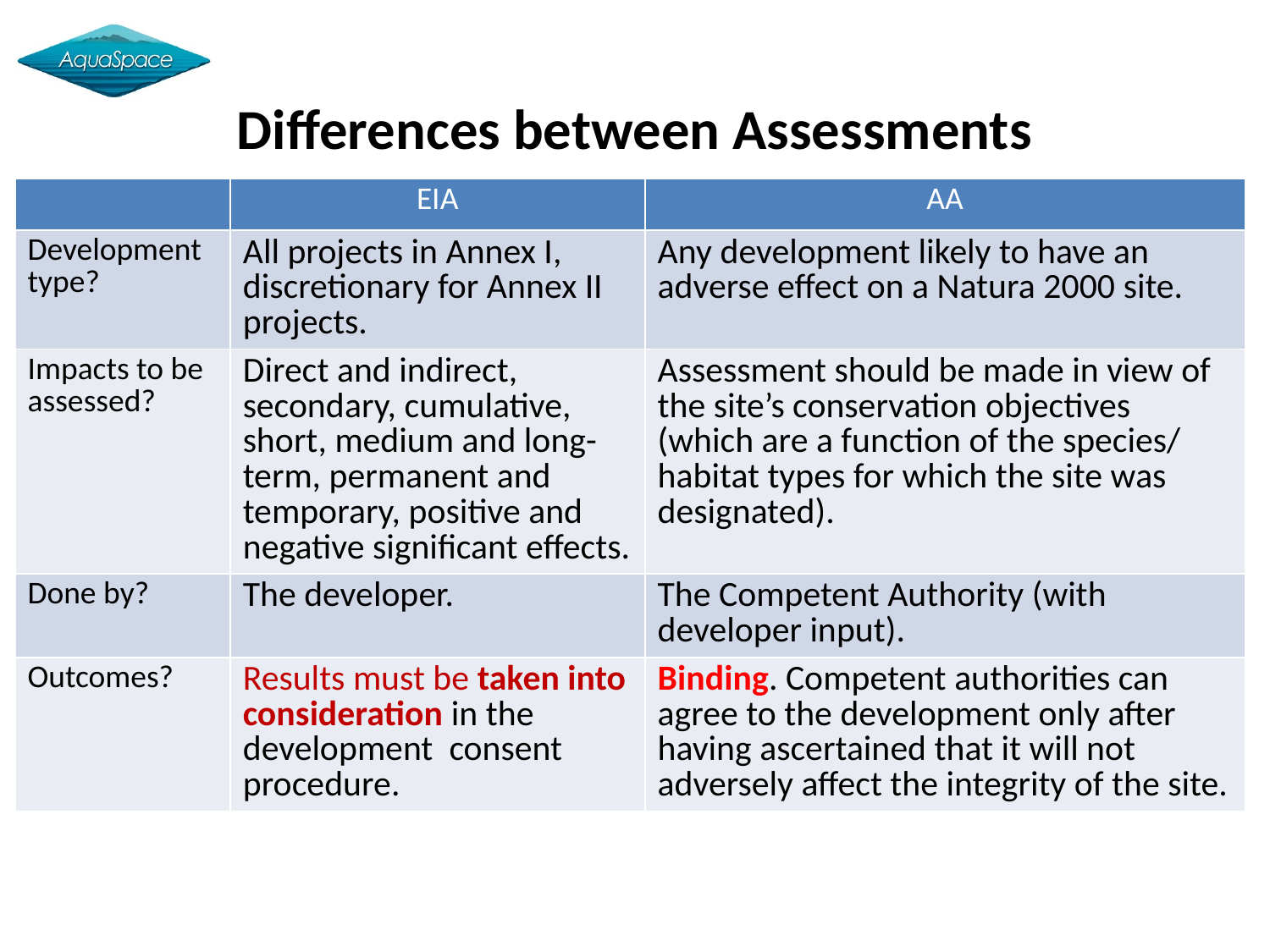

Differences between Assessments
|  | EIA | AA |
| --- | --- | --- |
| Development type? | All projects in Annex I, discretionary for Annex II projects. | Any development likely to have an adverse effect on a Natura 2000 site. |
| Impacts to be assessed? | Direct and indirect, secondary, cumulative, short, medium and long-term, permanent and temporary, positive and negative significant effects. | Assessment should be made in view of the site’s conservation objectives (which are a function of the species/ habitat types for which the site was designated). |
| Done by? | The developer. | The Competent Authority (with developer input). |
| Outcomes? | Results must be taken into consideration in the development consent procedure. | Binding. Competent authorities can agree to the development only after having ascertained that it will not adversely affect the integrity of the site. |